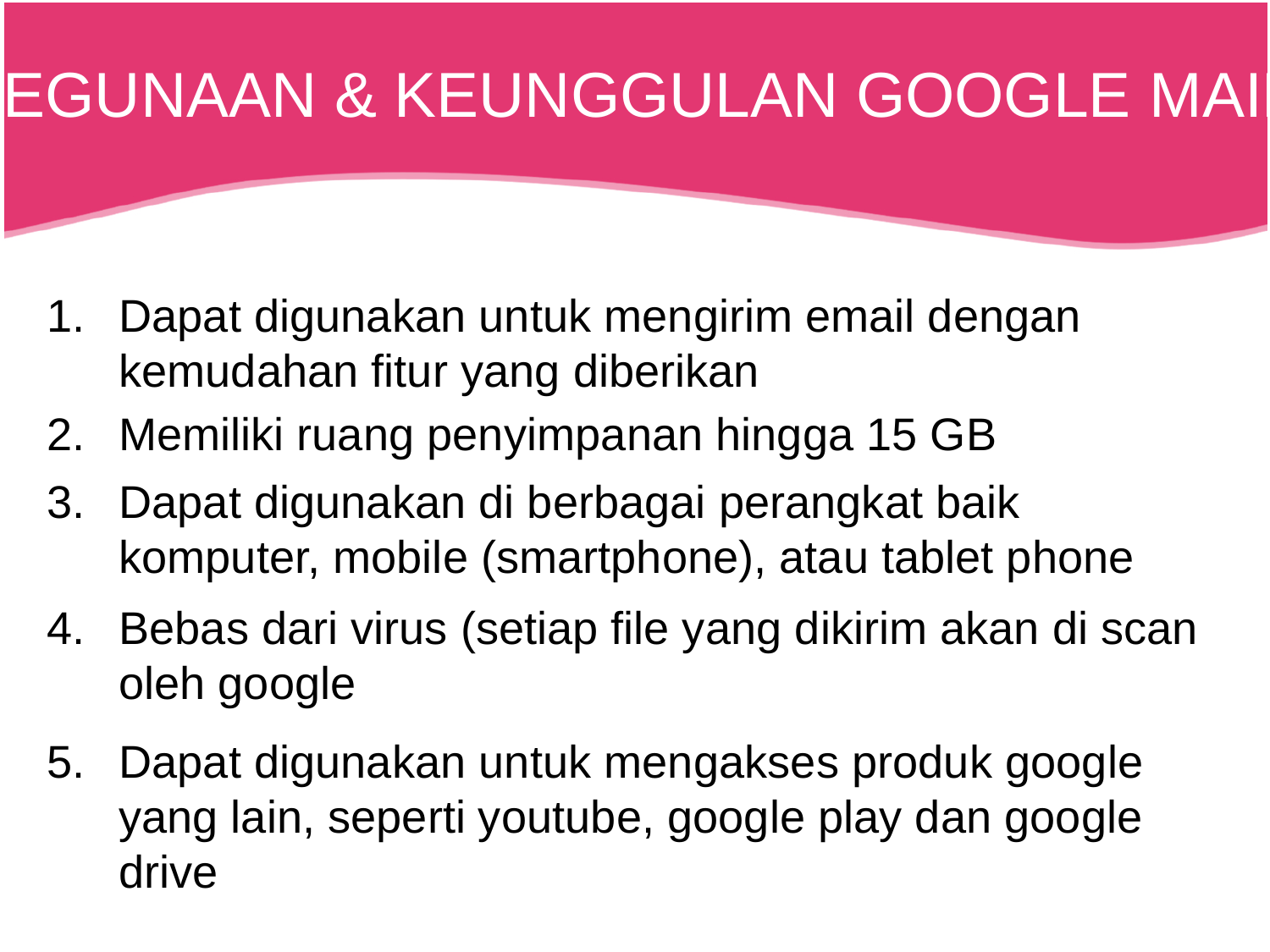

KEGUNAAN & KEUNGGULAN GOOGLE MAIL
Dapat digunakan untuk mengirim email dengan kemudahan fitur yang diberikan
Memiliki ruang penyimpanan hingga 15 GB
Dapat digunakan di berbagai perangkat baik komputer, mobile (smartphone), atau tablet phone
Bebas dari virus (setiap file yang dikirim akan di scan oleh google
Dapat digunakan untuk mengakses produk google yang lain, seperti youtube, google play dan google drive